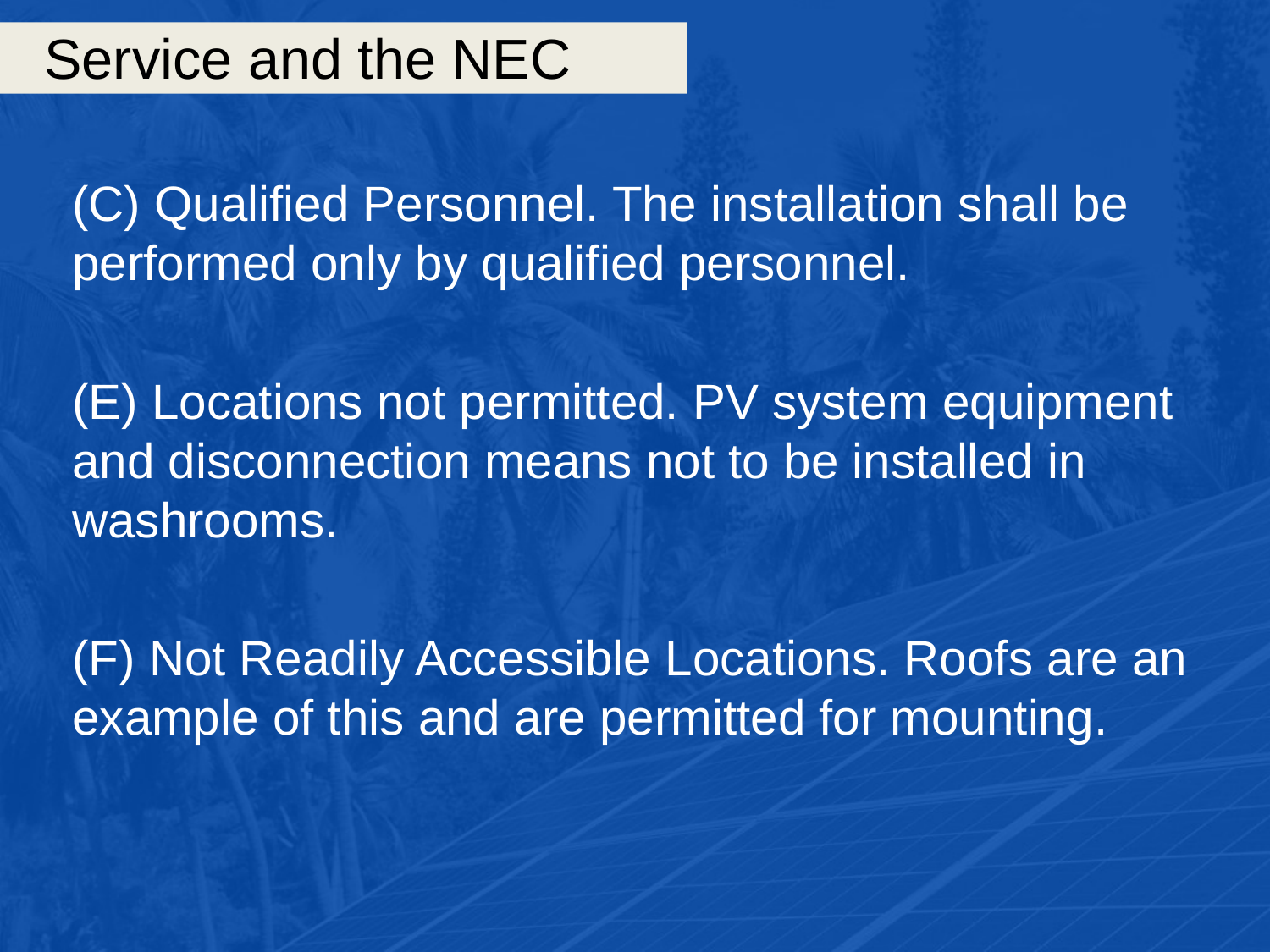

# Service and the NEC
(C) Qualified Personnel. The installation shall be performed only by qualified personnel.

(E) Locations not permitted. PV system equipment and disconnection means not to be installed in washrooms.

(F) Not Readily Accessible Locations. Roofs are an example of this and are permitted for mounting.